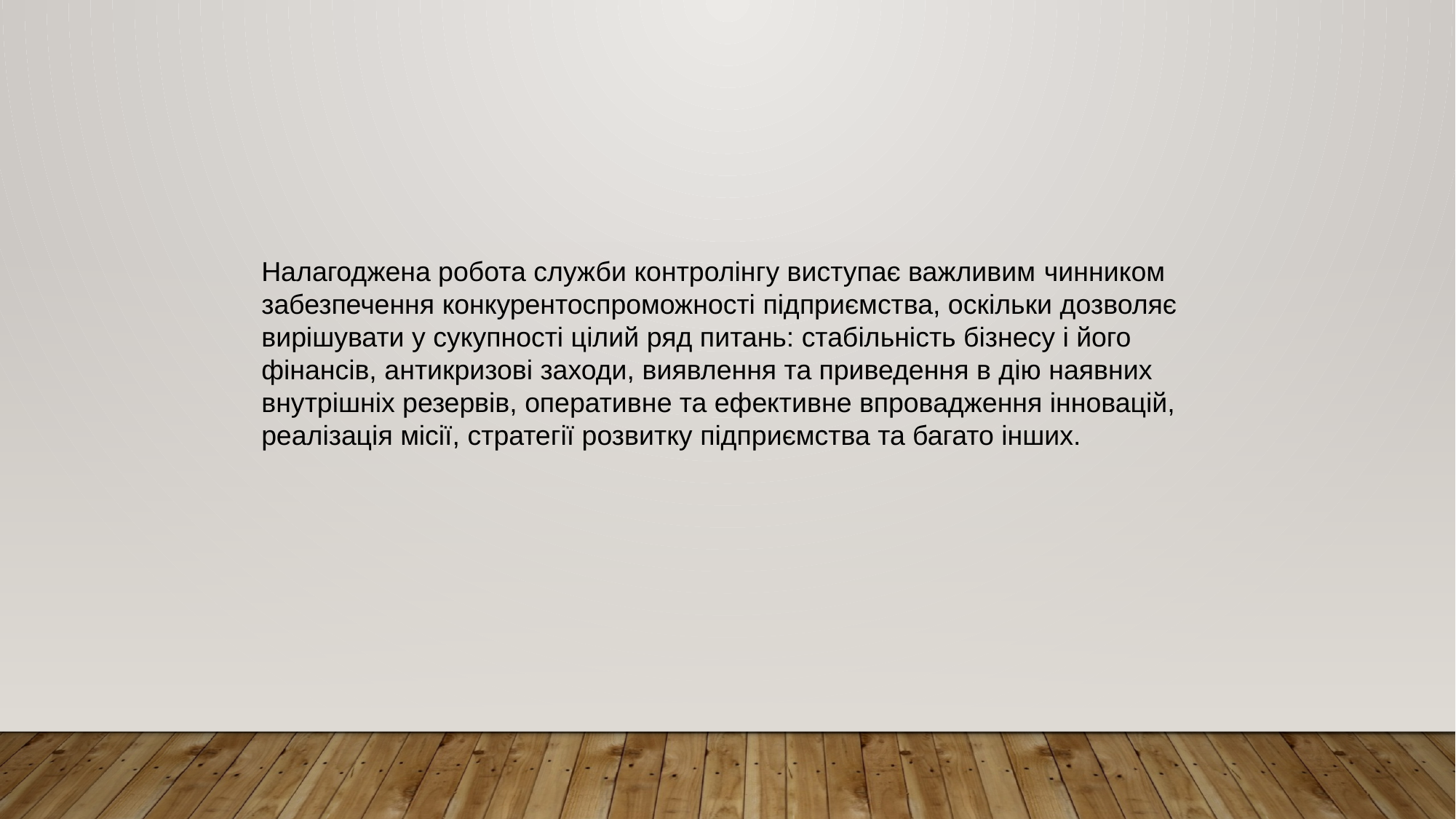

Налагоджена робота служби контролінгу виступає важливим чинником забезпечення конкурентоспроможності підприємства, оскільки дозволяє вирішувати у сукупності цілий ряд питань: стабільність бізнесу і його фінансів, антикризові заходи, виявлення та приведення в дію наявних внутрішніх резервів, оперативне та ефективне впровадження інновацій, реалізація місії, стратегії розвитку підприємства та багато інших.